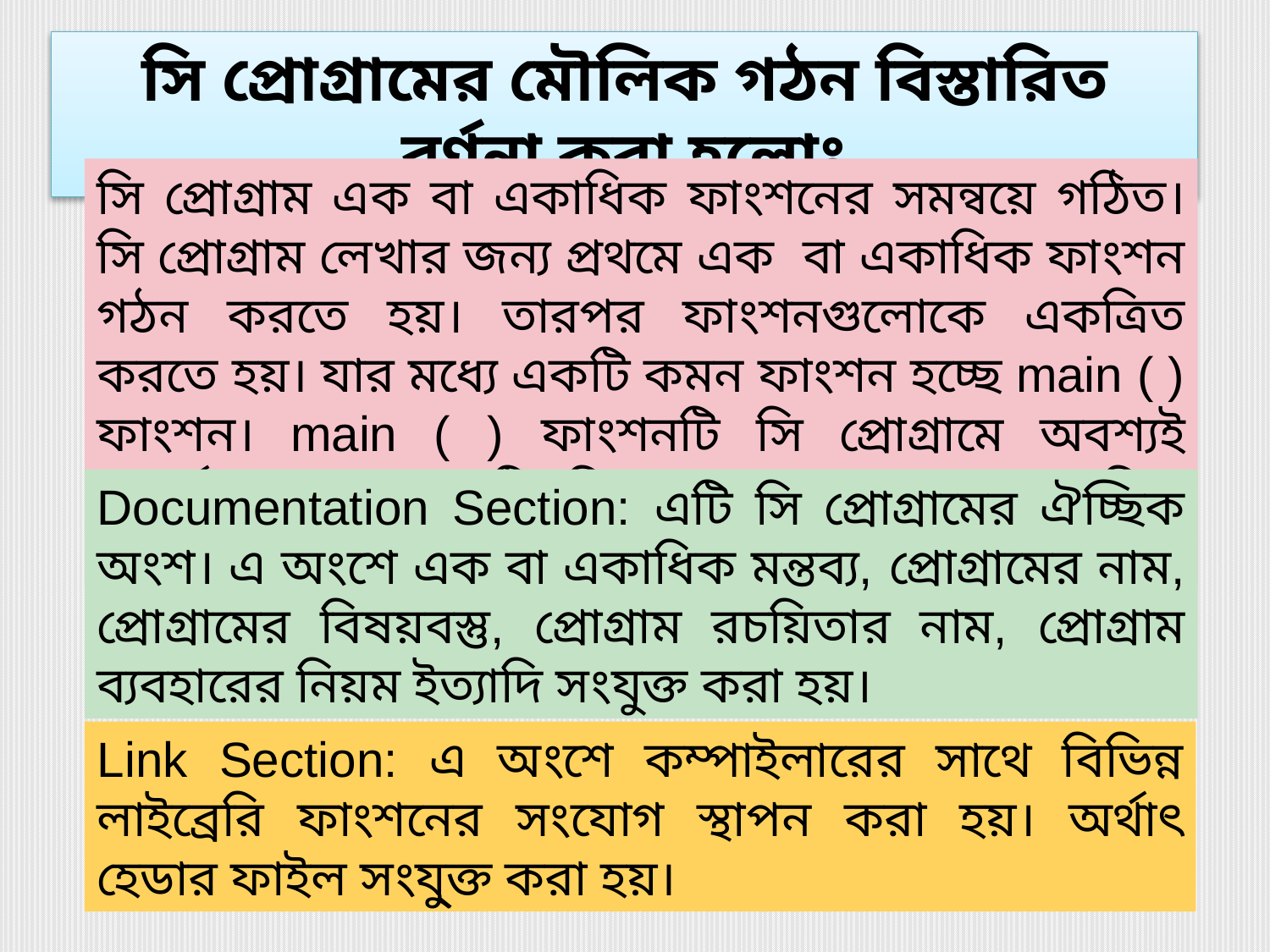

সি প্রোগ্রামের মৌলিক গঠন বিস্তারিত বর্ণনা করা হলোঃ
সি প্রোগ্রাম এক বা একাধিক ফাংশনের সমন্বয়ে গঠিত। সি প্রোগ্রাম লেখার জন্য প্রথমে এক  বা একাধিক ফাংশন গঠন করতে হয়। তারপর ফাংশনগুলোকে একত্রিত করতে হয়। যার মধ্যে একটি কমন ফাংশন হচ্ছে main ( ) ফাংশন। main ( ) ফাংশনটি সি প্রোগ্রামে অবশ্যই অন্তর্ভুক্ত হবে। একটি সি প্রোগ্রাম এক বা একাধিক সেকশন নিয়ে গঠিত।
Documentation Section: এটি সি প্রোগ্রামের ঐচ্ছিক অংশ। এ অংশে এক বা একাধিক মন্তব্য, প্রোগ্রামের নাম, প্রোগ্রামের বিষয়বস্তু, প্রোগ্রাম রচয়িতার নাম, প্রোগ্রাম ব্যবহারের নিয়ম ইত্যাদি সংযুক্ত করা হয়।
Link Section: এ অংশে কম্পাইলারের সাথে বিভিন্ন লাইব্রেরি ফাংশনের সংযোগ স্থাপন করা হয়। অর্থাৎ হেডার ফাইল সংযু্ক্ত করা হয়।